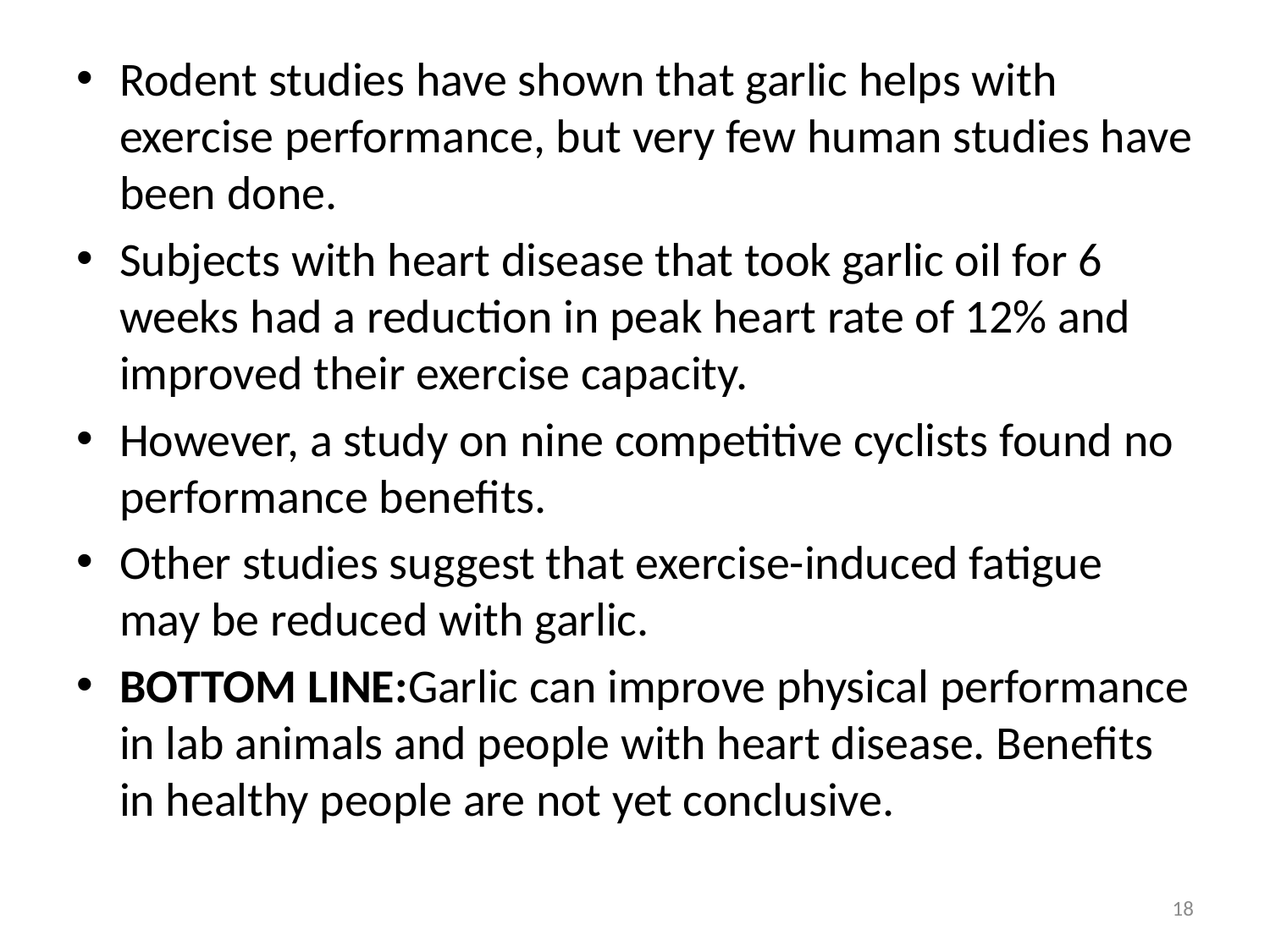

Rodent studies have shown that garlic helps with exercise performance, but very few human studies have been done.
Subjects with heart disease that took garlic oil for 6 weeks had a reduction in peak heart rate of 12% and improved their exercise capacity.
However, a study on nine competitive cyclists found no performance benefits.
Other studies suggest that exercise-induced fatigue may be reduced with garlic.
BOTTOM LINE:Garlic can improve physical performance in lab animals and people with heart disease. Benefits in healthy people are not yet conclusive.

18